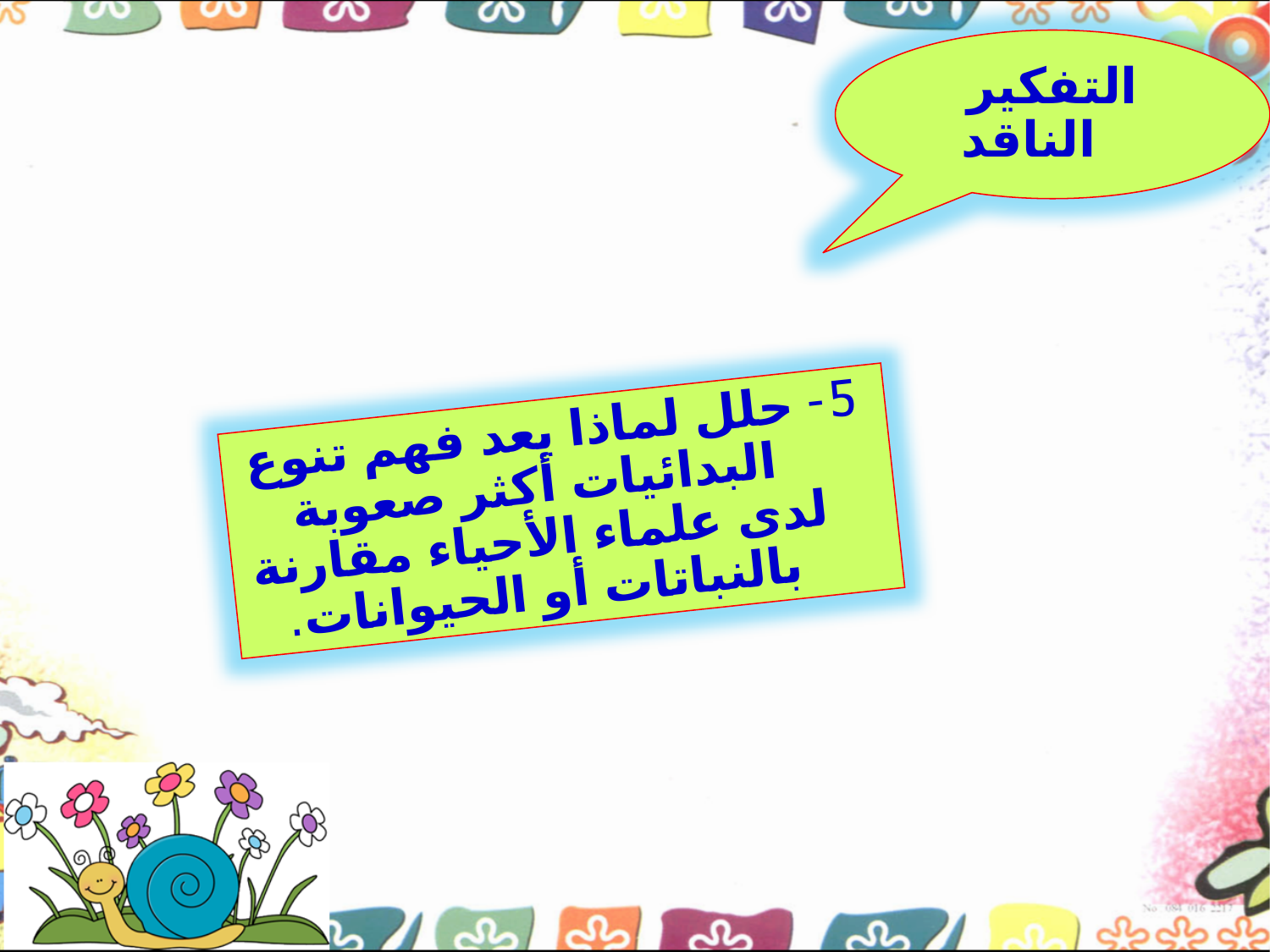

التفكير الناقد
5- حلل لماذا يعد فهم تنوع البدائيات أكثر صعوبة لدى علماء الأحياء مقارنة بالنباتات أو الحيوانات.